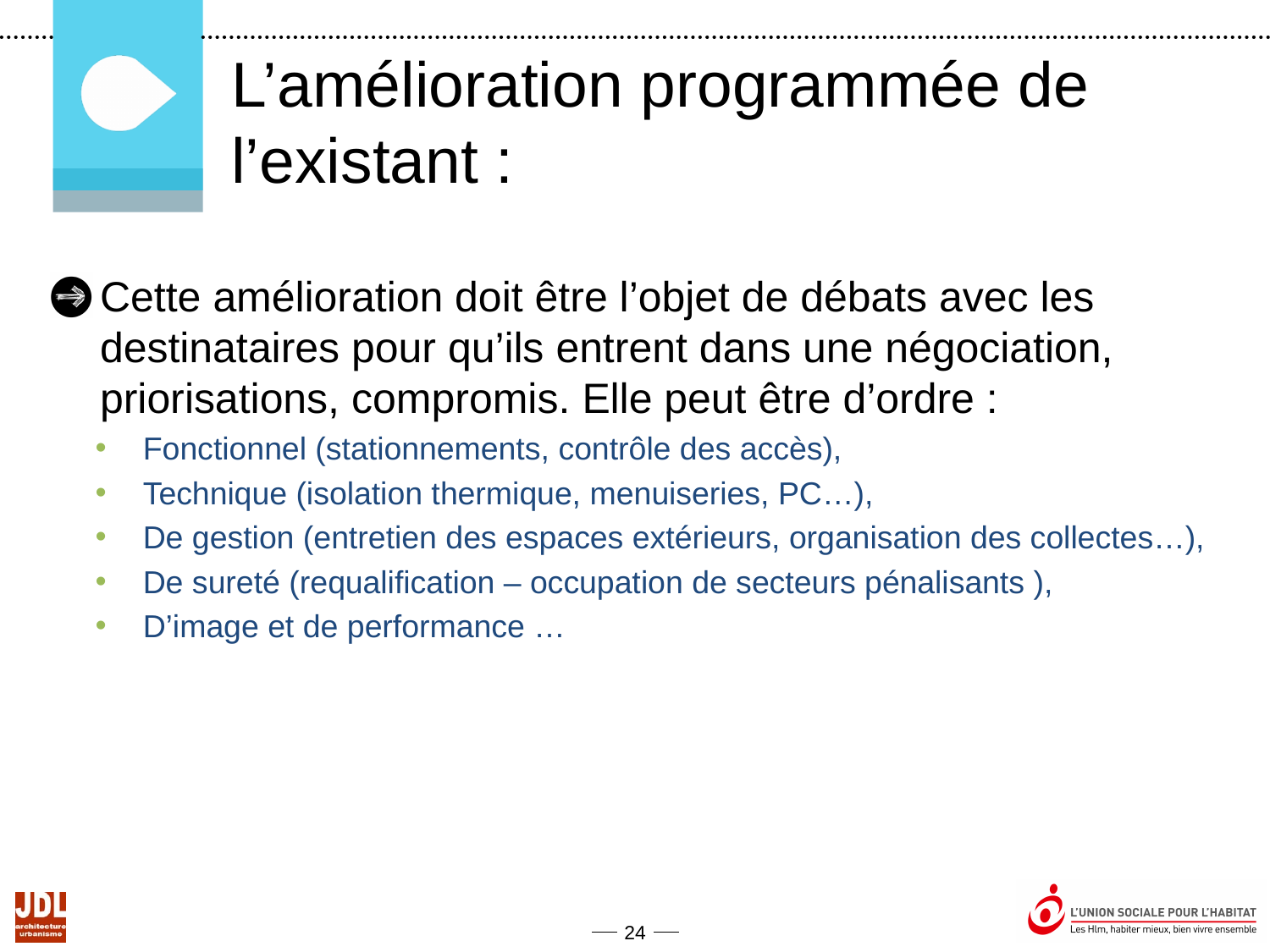

L’amélioration programmée de l’existant :

Cette amélioration doit être l’objet de débats avec les destinataires pour qu’ils entrent dans une négociation, priorisations, compromis. Elle peut être d’ordre :
Fonctionnel (stationnements, contrôle des accès),
Technique (isolation thermique, menuiseries, PC…),
De gestion (entretien des espaces extérieurs, organisation des collectes…),
De sureté (requalification – occupation de secteurs pénalisants ),
D’image et de performance …